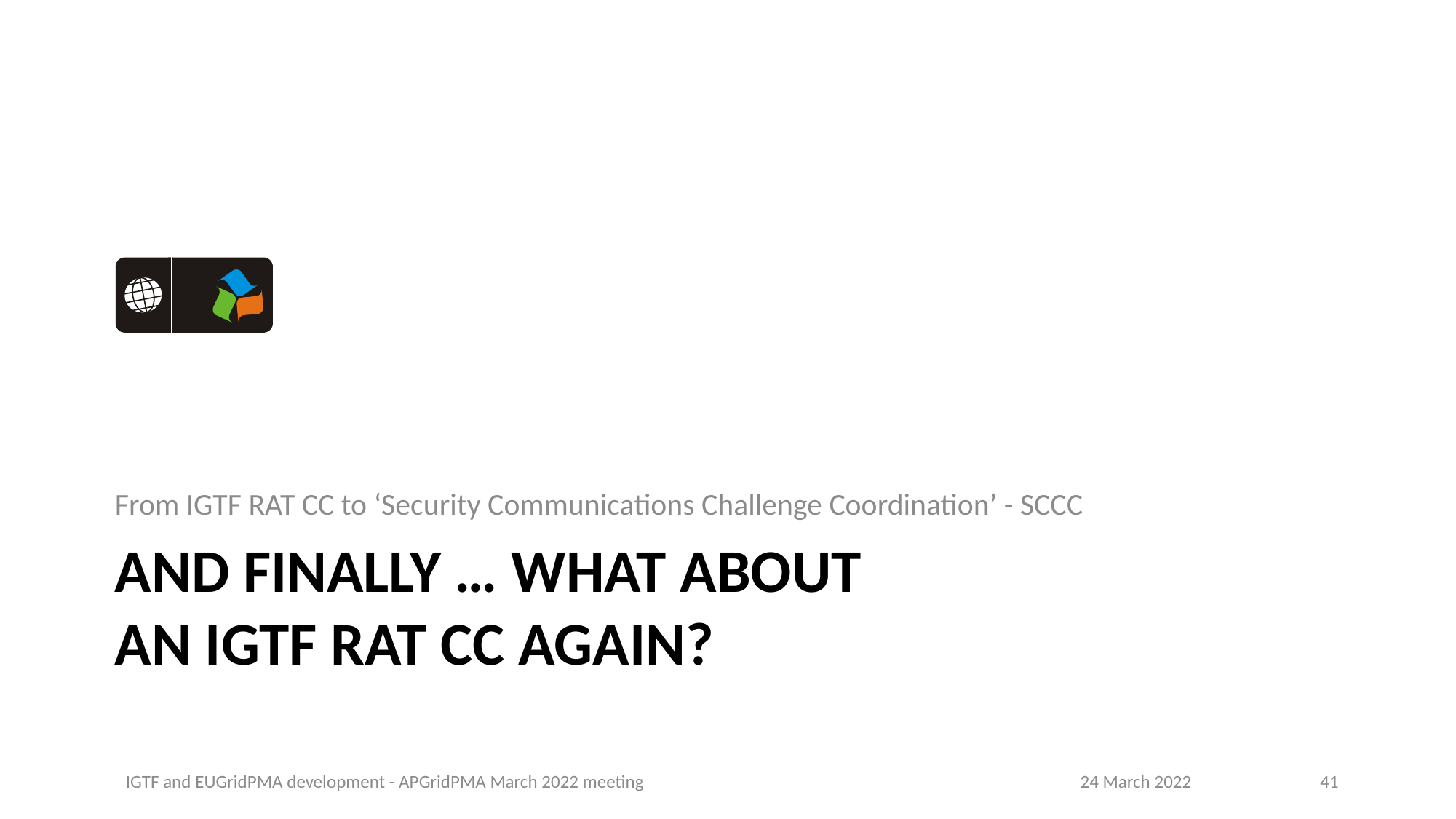

From IGTF RAT CC to ‘Security Communications Challenge Coordination’ - SCCC
# And finally … What about An IGTF RAT CC again?
IGTF and EUGridPMA development - APGridPMA March 2022 meeting
24 March 2022
41